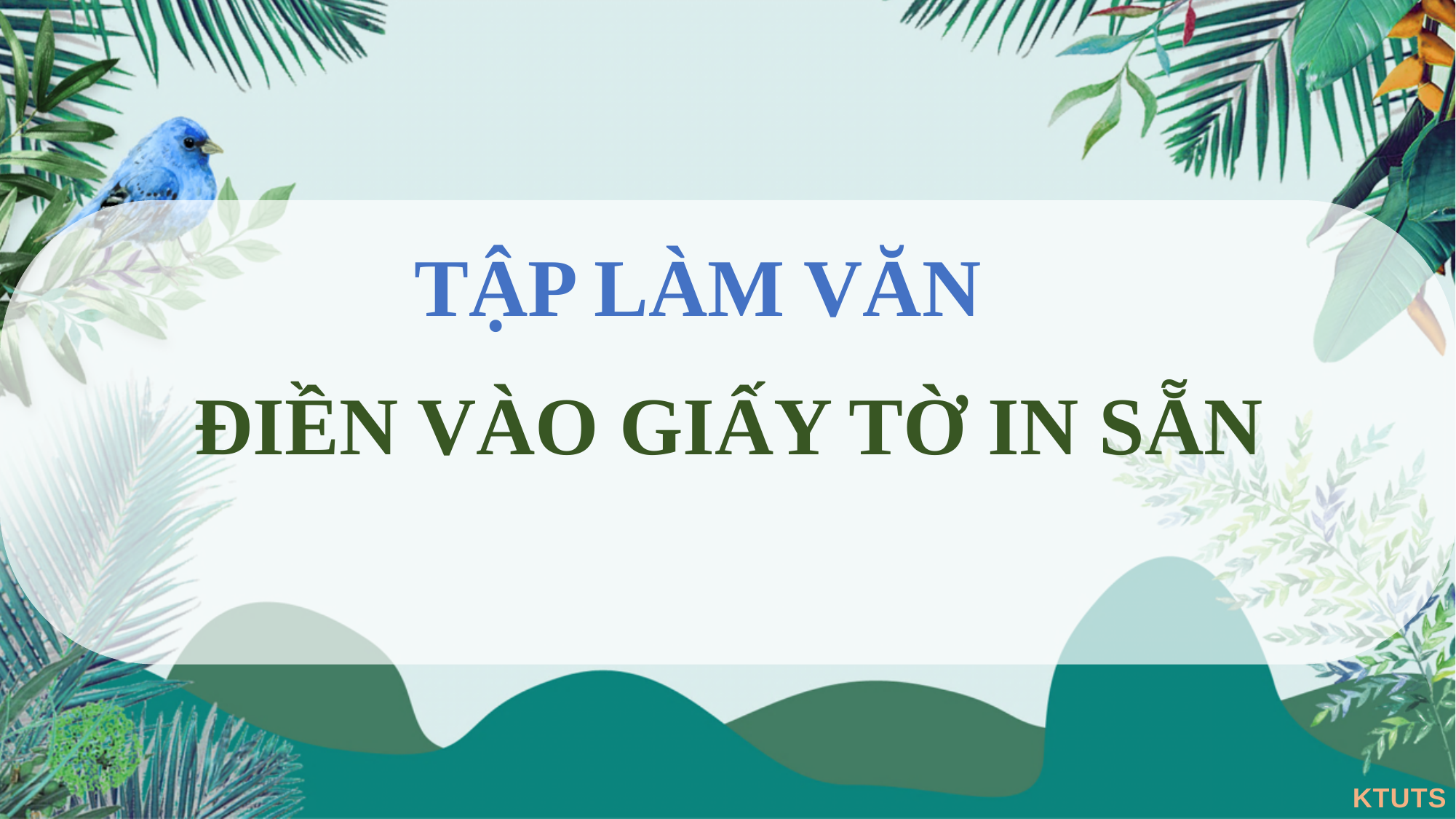

TẬP LÀM VĂN
ĐIỀN VÀO GIẤY TỜ IN SẴN